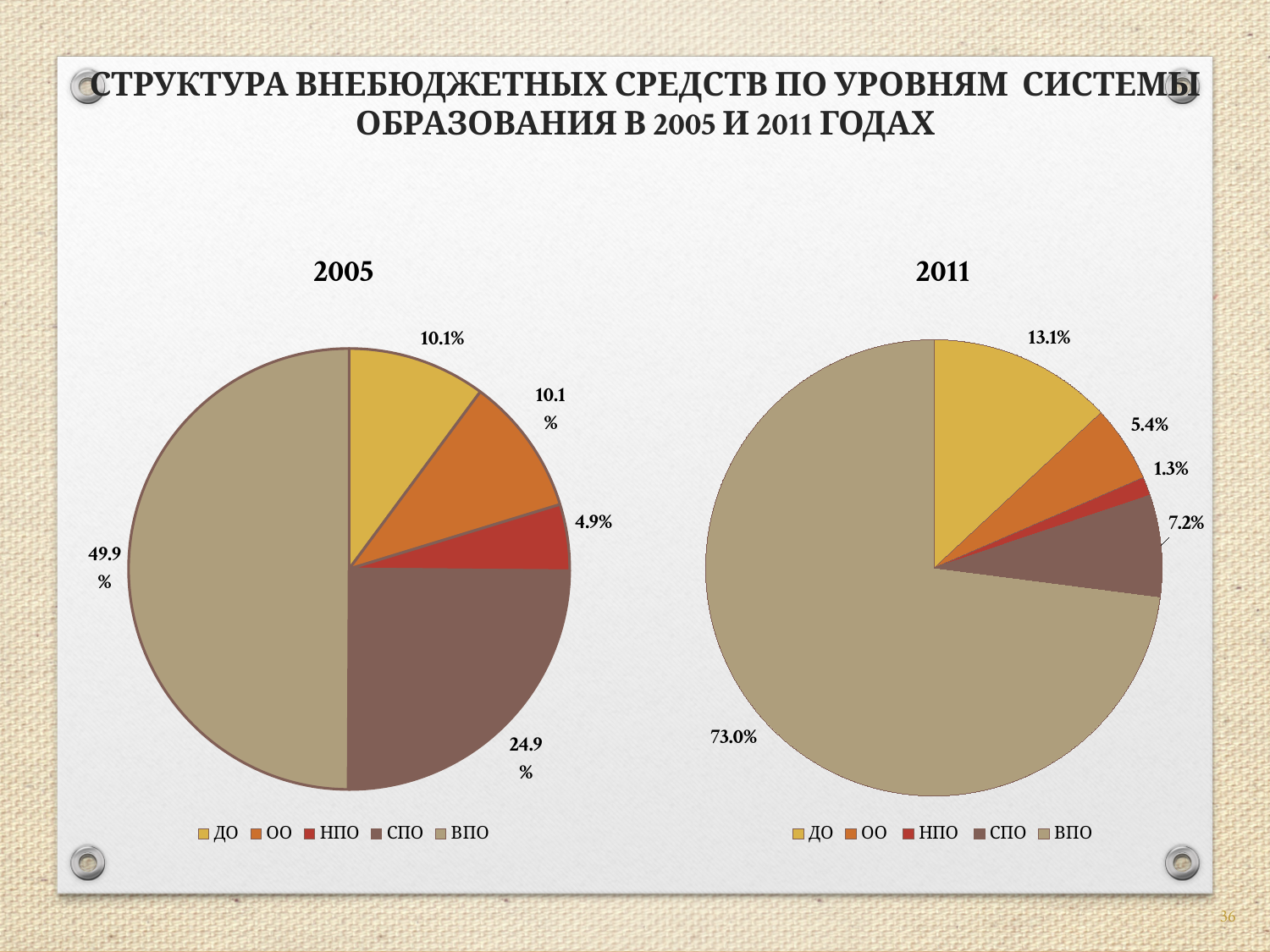

Структура внебюджетных средств по уровням  системы образования в 2005 и 2011 годах

### Chart:

| Category | 2005 |
|---|---|
| ДО | 0.10135135135135136 |
| ОО | 0.10135135135135136 |
| НПО | 0.04864864864864865 |
| СПО | 0.24932432432432441 |
| ВПО | 0.49932432432432744 |

### Chart:

| Category | 2011 |
|---|---|
| ДО | 0.13065742038920686 |
| ОО  | 0.05440237458809449 |
| НПО  | 0.013120340618881085 |
| СПО | 0.07221310921966671 |
| ВПО | 0.7296067551841516 |
36